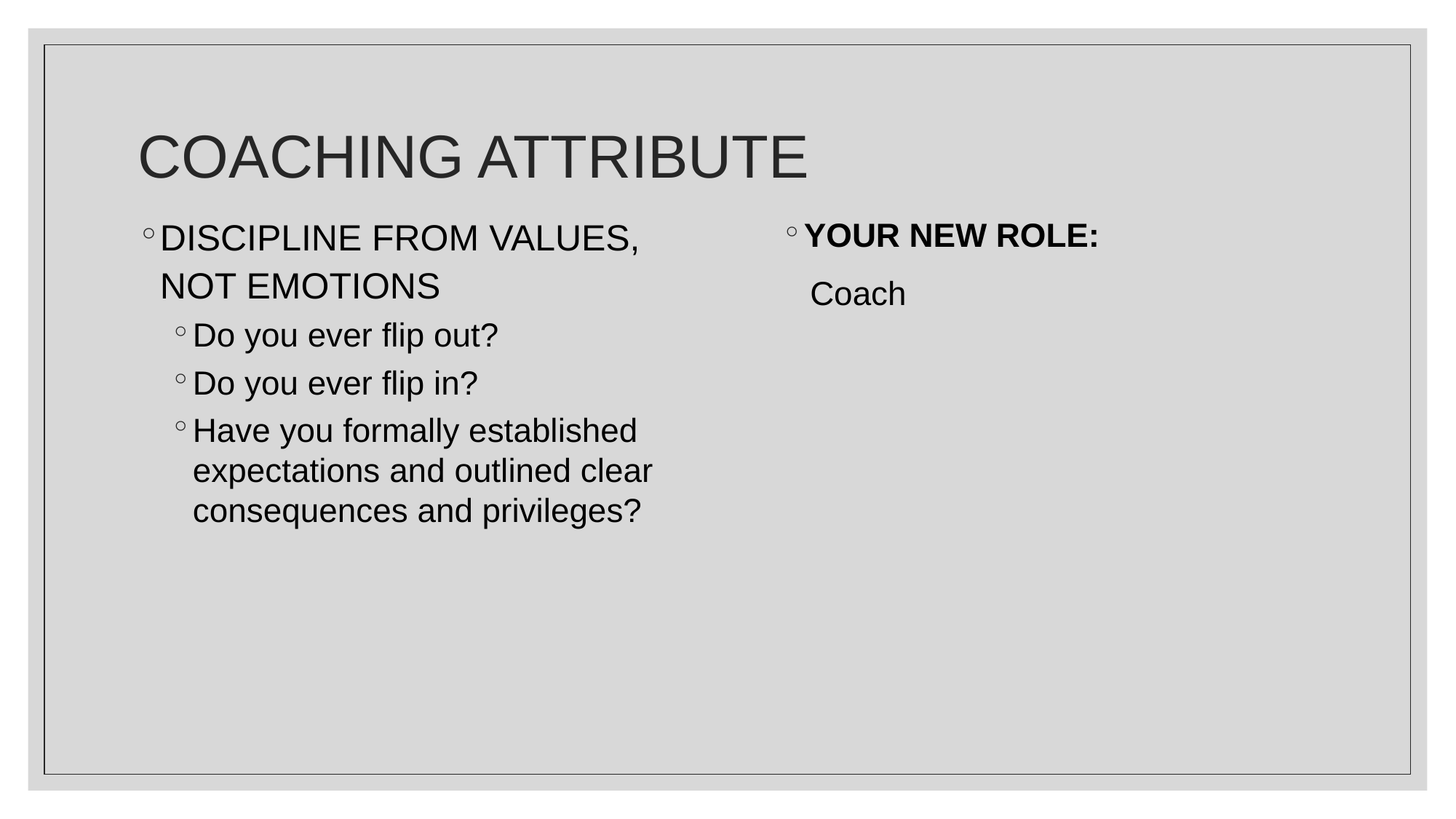

# COACHING ATTRIBUTE
DISCIPLINE FROM VALUES, NOT EMOTIONS
Do you ever flip out?
Do you ever flip in?
Have you formally established expectations and outlined clear consequences and privileges?
YOUR NEW ROLE:
   Coach